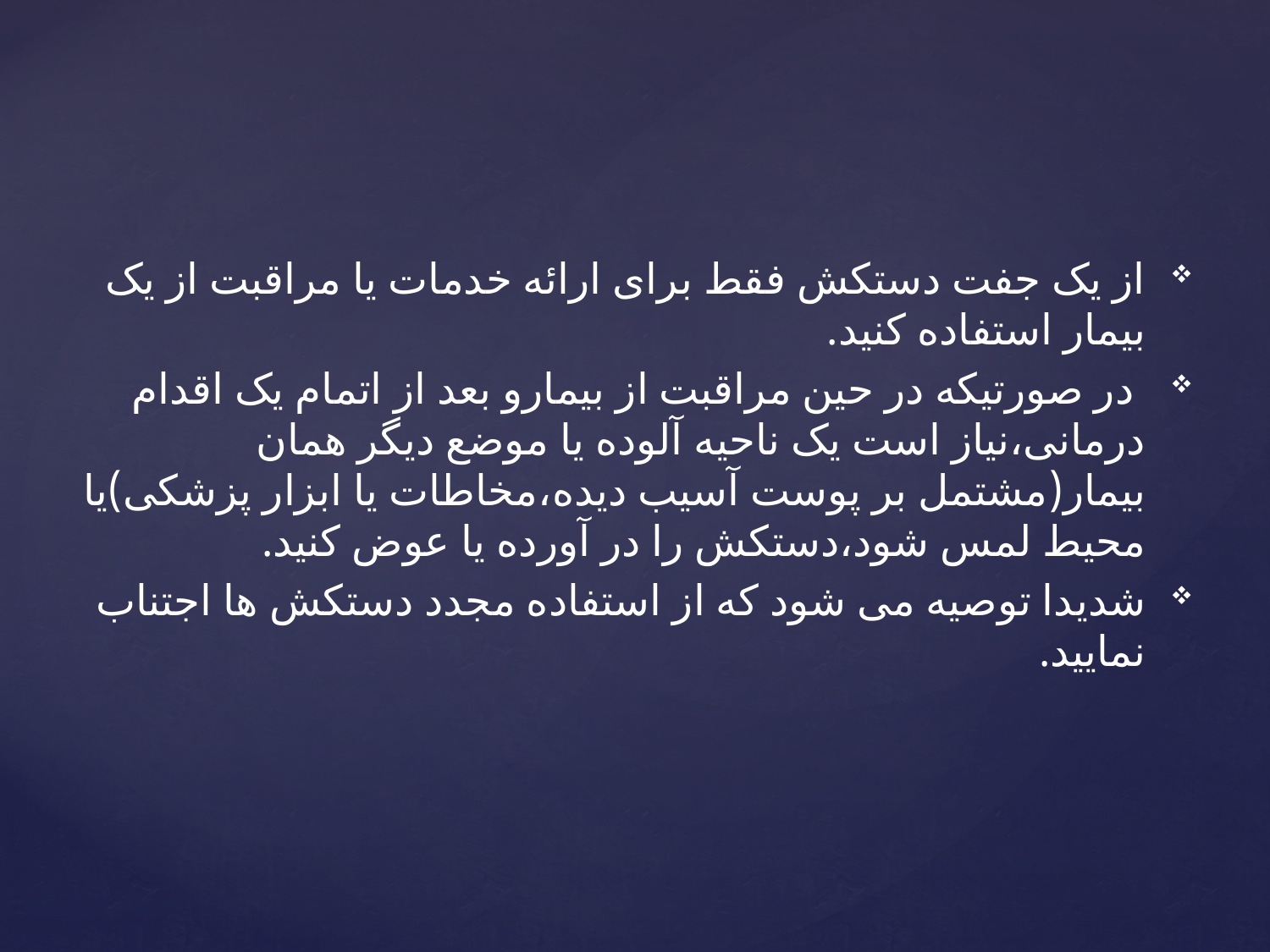

از یک جفت دستکش فقط برای ارائه خدمات یا مراقبت از یک بیمار استفاده کنید.
 در صورتیکه در حین مراقبت از بیمارو بعد از اتمام یک اقدام درمانی،نیاز است یک ناحیه آلوده یا موضع دیگر همان بیمار(مشتمل بر پوست آسیب دیده،مخاطات یا ابزار پزشکی)یا محیط لمس شود،دستکش را در آورده یا عوض کنید.
شدیدا توصیه می شود که از استفاده مجدد دستکش ها اجتناب نمایید.